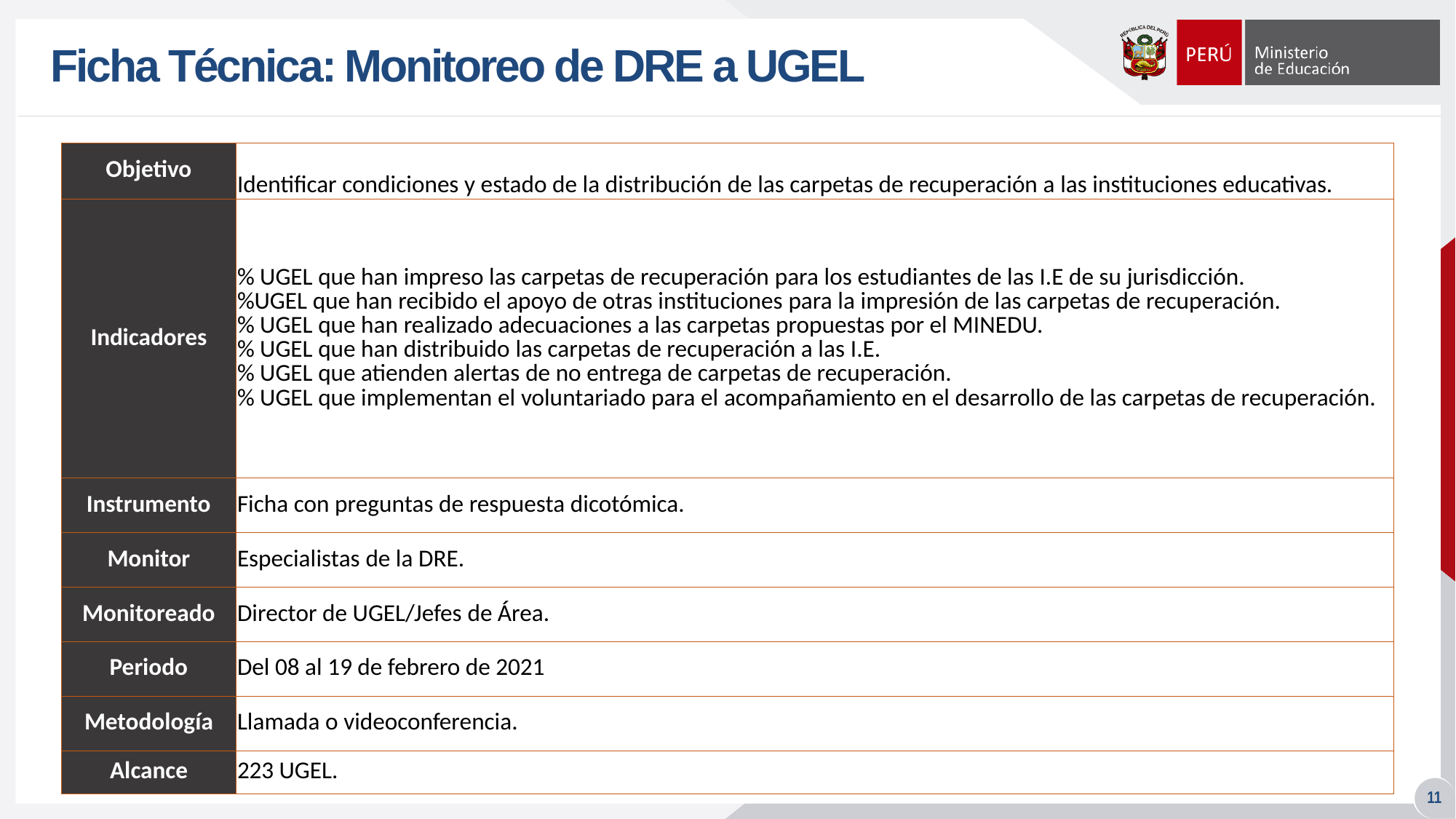

# Ficha Técnica: Monitoreo de DRE a UGEL
| Objetivo | Identificar condiciones y estado de la distribución de las carpetas de recuperación a las instituciones educativas. |
| --- | --- |
| Indicadores | % UGEL que han impreso las carpetas de recuperación para los estudiantes de las I.E de su jurisdicción. %UGEL que han recibido el apoyo de otras instituciones para la impresión de las carpetas de recuperación. % UGEL que han realizado adecuaciones a las carpetas propuestas por el MINEDU. % UGEL que han distribuido las carpetas de recuperación a las I.E. % UGEL que atienden alertas de no entrega de carpetas de recuperación. % UGEL que implementan el voluntariado para el acompañamiento en el desarrollo de las carpetas de recuperación. |
| Instrumento | Ficha con preguntas de respuesta dicotómica. |
| Monitor | Especialistas de la DRE. |
| Monitoreado | Director de UGEL/Jefes de Área. |
| Periodo | Del 08 al 19 de febrero de 2021 |
| Metodología | Llamada o videoconferencia. |
| Alcance | 223 UGEL. |
11